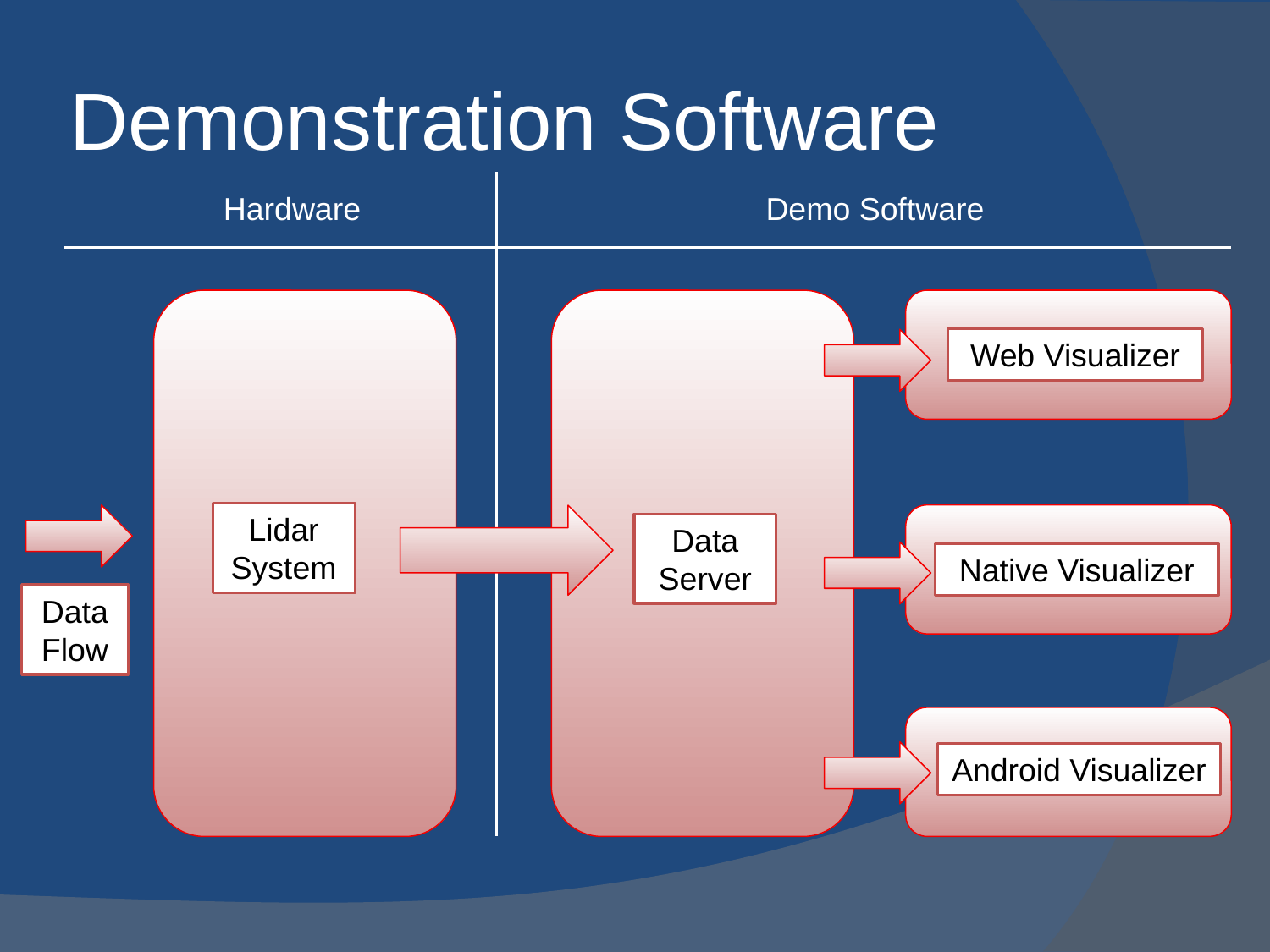

# Demonstration Software
Hardware
Demo Software

Web Visualizer

Lidar
System

Data Server

Native Visualizer
Data Flow

Android Visualizer